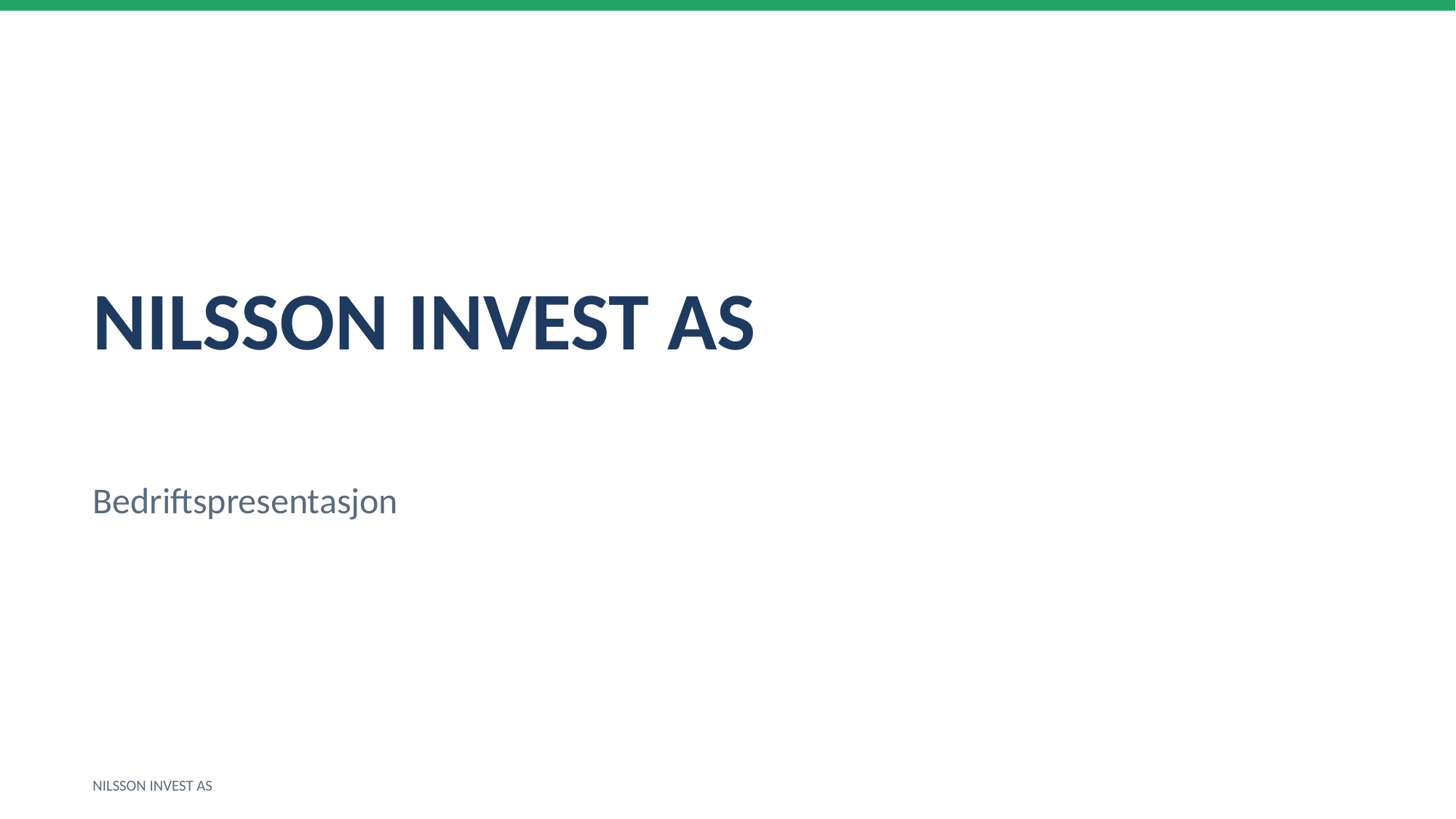

NILSSON INVEST AS
Bedriftspresentasjon
NILSSON INVEST AS